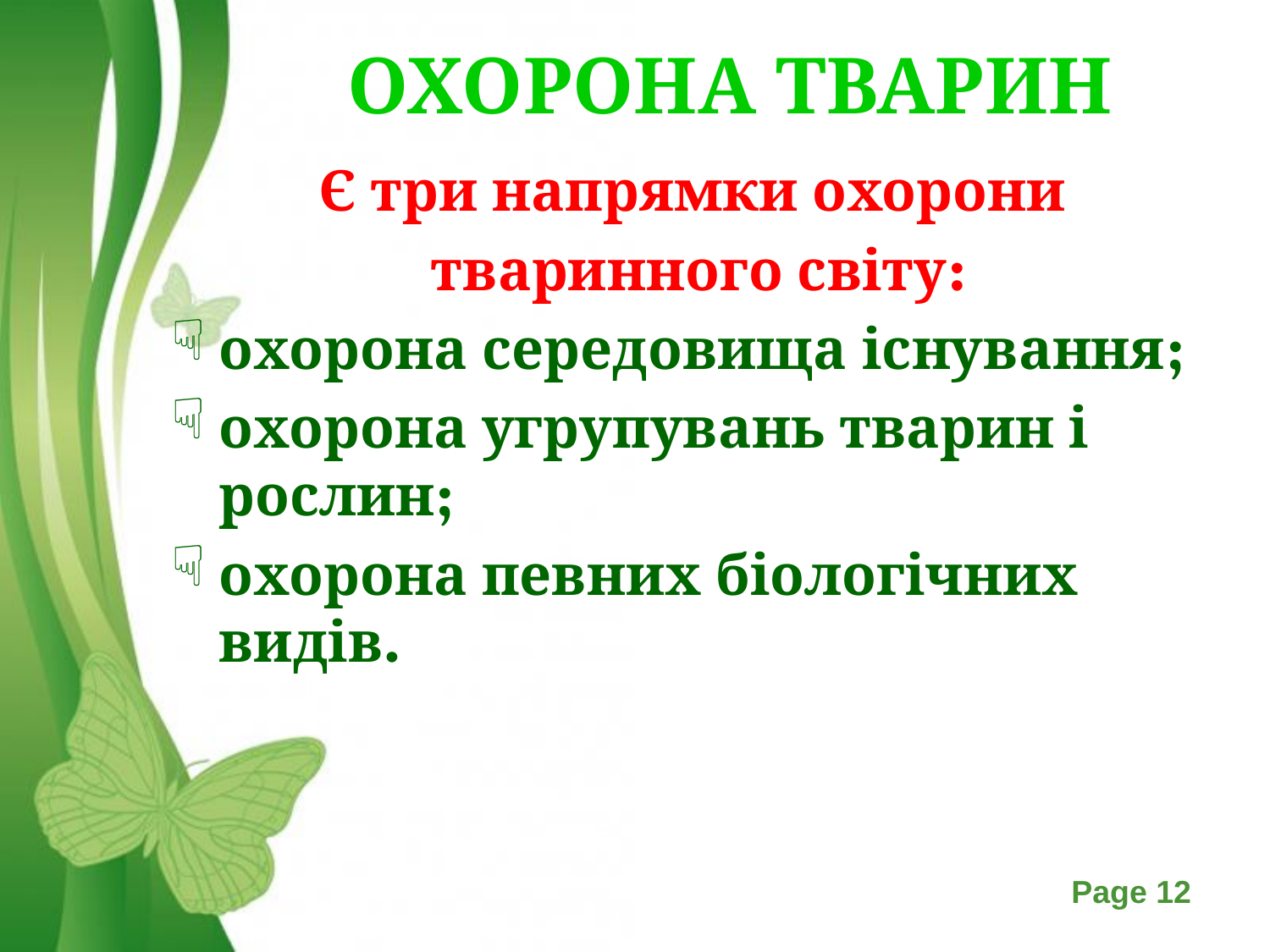

# ОХОРОНА ТВАРИН
Є три напрямки охорони
тваринного світу:
охорона середовища існування;
охорона угрупувань тварин і рослин;
охорона певних біологічних видів.